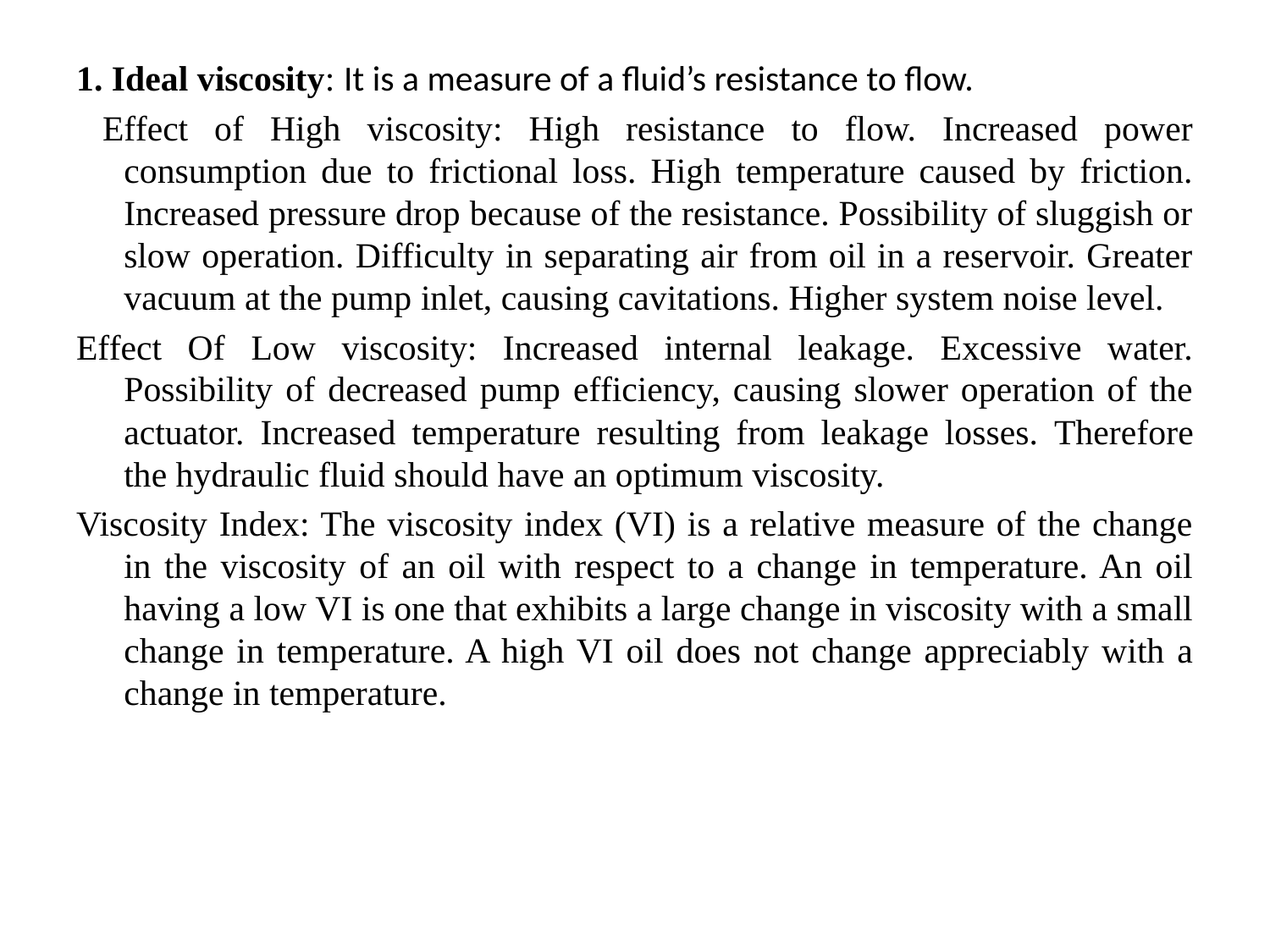

1. Ideal viscosity: It is a measure of a fluid’s resistance to flow.
 Effect of High viscosity: High resistance to flow. Increased power consumption due to frictional loss. High temperature caused by friction. Increased pressure drop because of the resistance. Possibility of sluggish or slow operation. Difficulty in separating air from oil in a reservoir. Greater vacuum at the pump inlet, causing cavitations. Higher system noise level.
Effect Of Low viscosity: Increased internal leakage. Excessive water. Possibility of decreased pump efficiency, causing slower operation of the actuator. Increased temperature resulting from leakage losses. Therefore the hydraulic fluid should have an optimum viscosity.
Viscosity Index: The viscosity index (VI) is a relative measure of the change in the viscosity of an oil with respect to a change in temperature. An oil having a low VI is one that exhibits a large change in viscosity with a small change in temperature. A high VI oil does not change appreciably with a change in temperature.